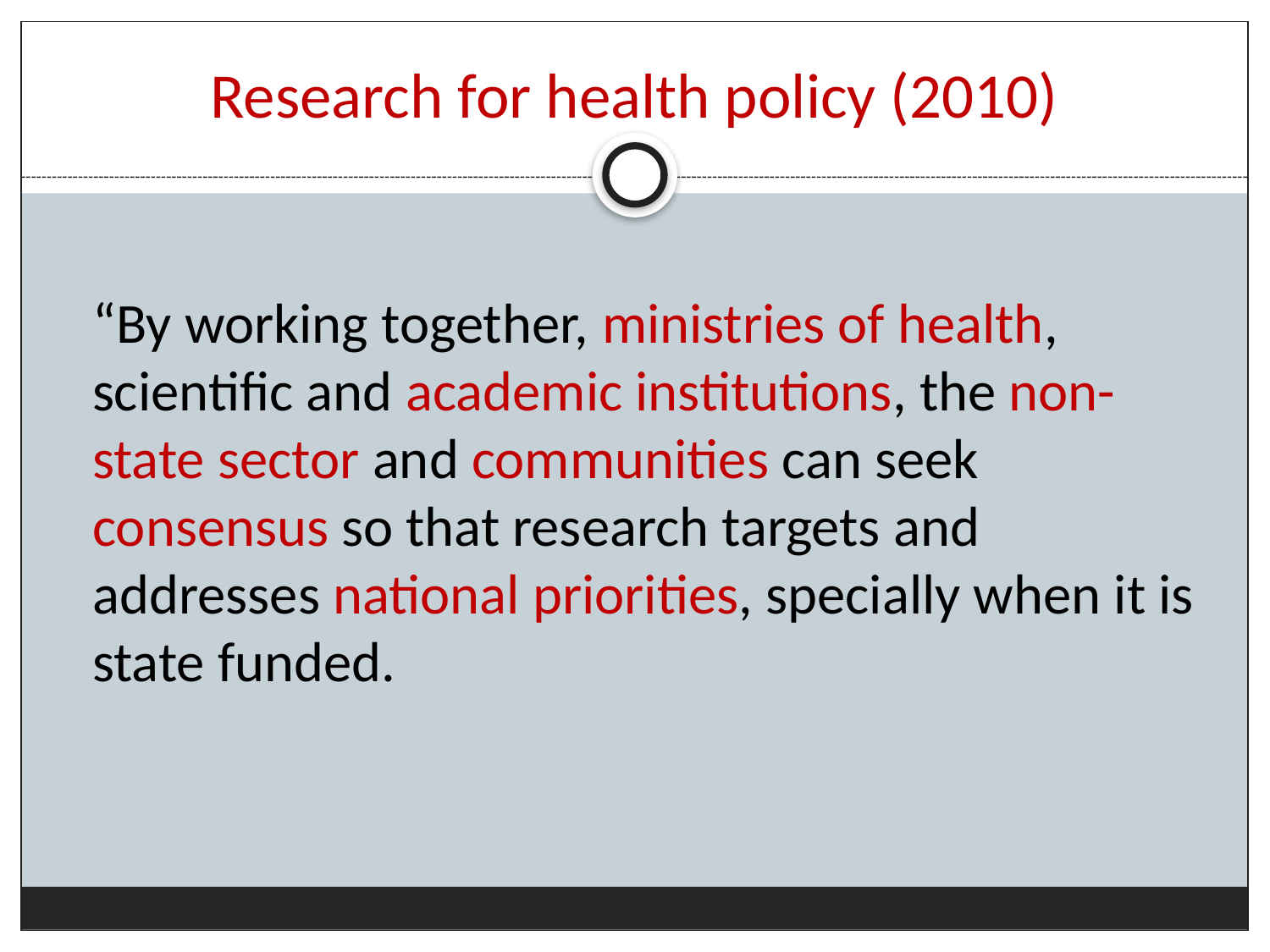

# Research for health policy (2010)

	“By working together, ministries of health, scientific and academic institutions, the non-state sector and communities can seek consensus so that research targets and addresses national priorities, specially when it is state funded.